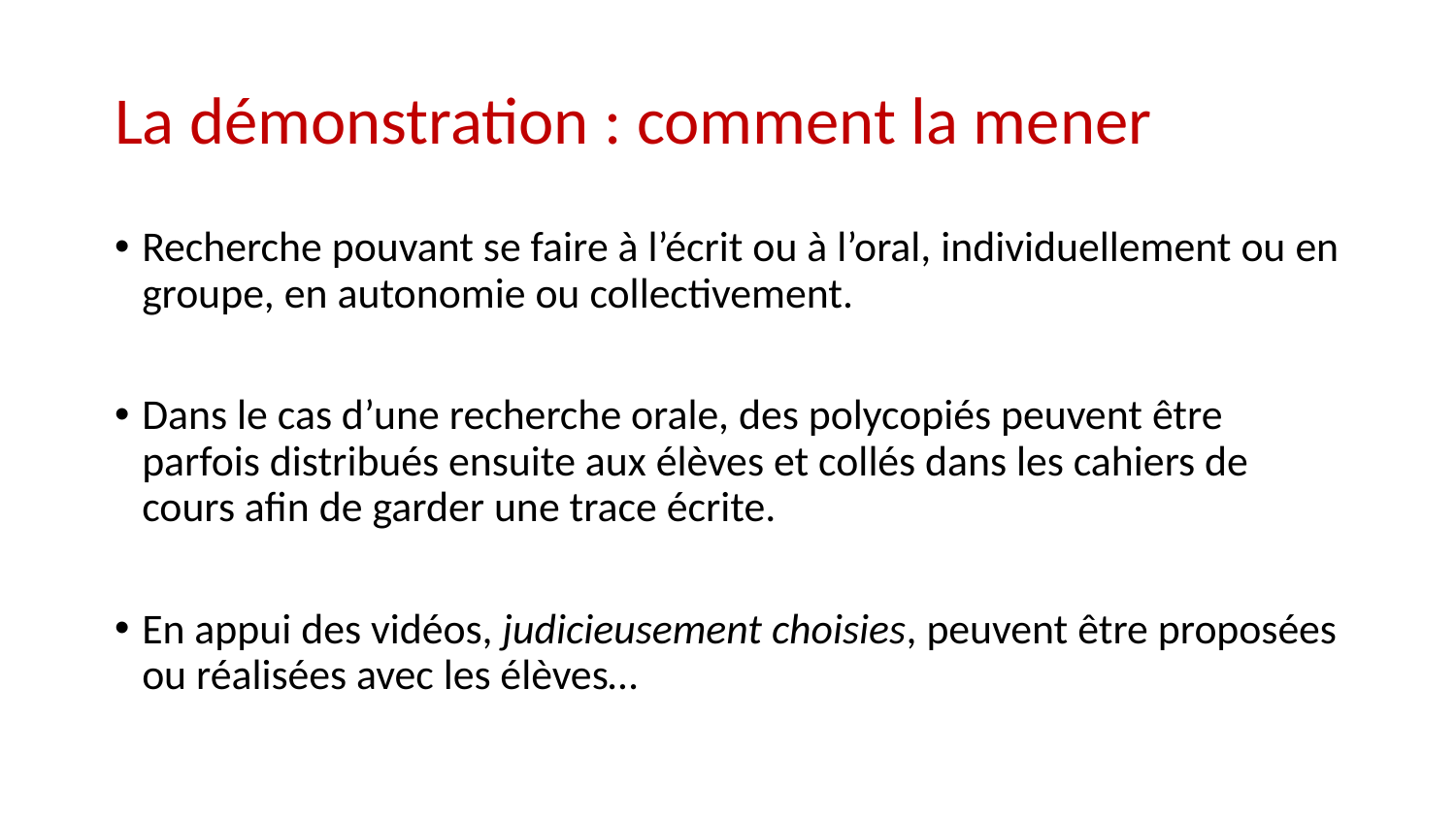

# La démonstration : comment la mener
Recherche pouvant se faire à l’écrit ou à l’oral, individuellement ou en groupe, en autonomie ou collectivement.

Dans le cas d’une recherche orale, des polycopiés peuvent être parfois distribués ensuite aux élèves et collés dans les cahiers de cours afin de garder une trace écrite.

En appui des vidéos, judicieusement choisies, peuvent être proposées ou réalisées avec les élèves…